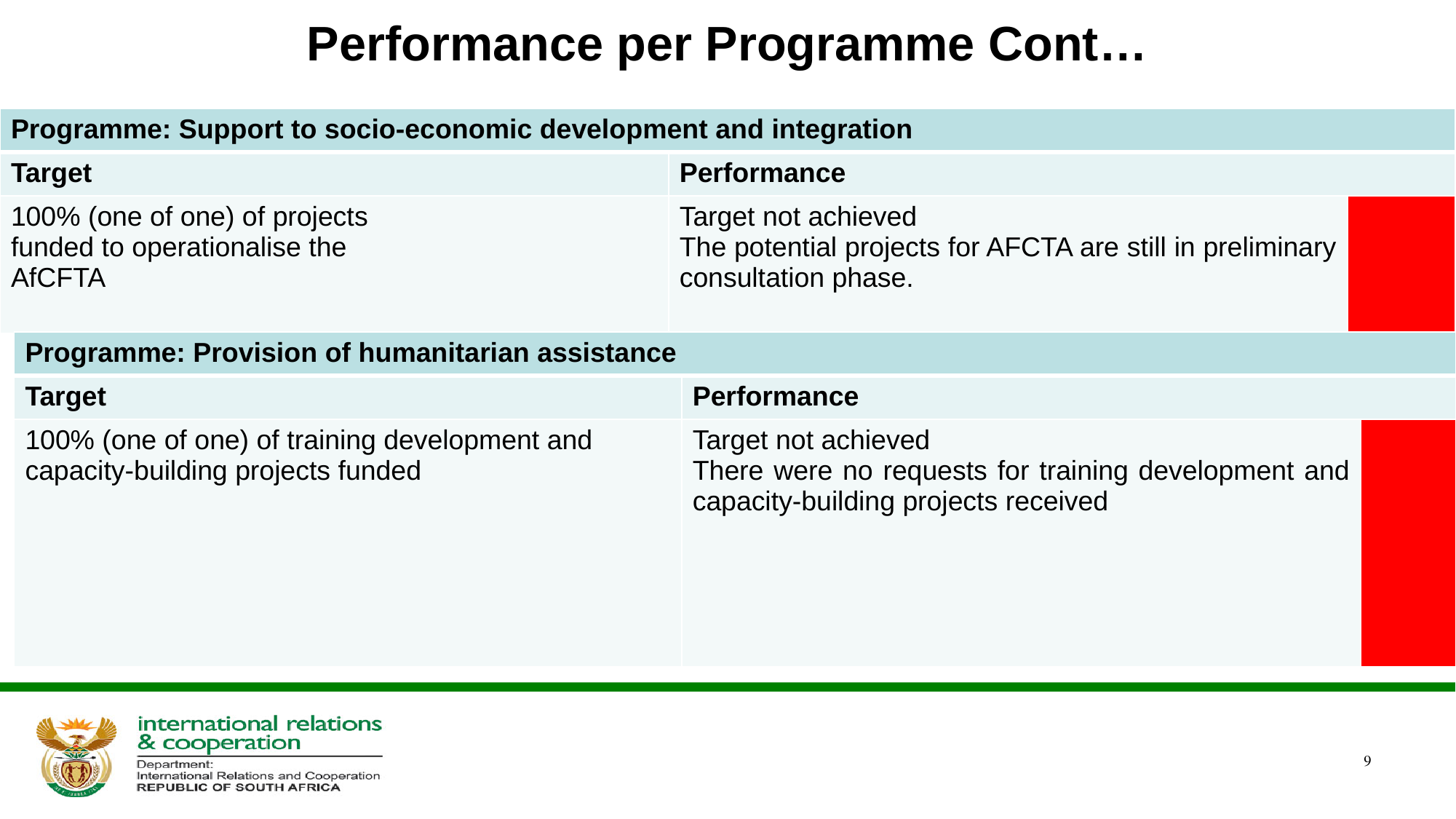

# Performance per Programme Cont…
| Programme: Support to socio-economic development and integration |  |  |
| --- | --- | --- |
| Target | Performance |  |
| 100% (one of one) of projects funded to operationalise the AfCFTA | Target not achieved The potential projects for AFCTA are still in preliminary consultation phase. |  |
| Programme: Provision of humanitarian assistance |  |  |
| --- | --- | --- |
| Target | Performance |  |
| 100% (one of one) of training development and capacity-building projects funded | Target not achieved There were no requests for training development and capacity-building projects received |  |
9